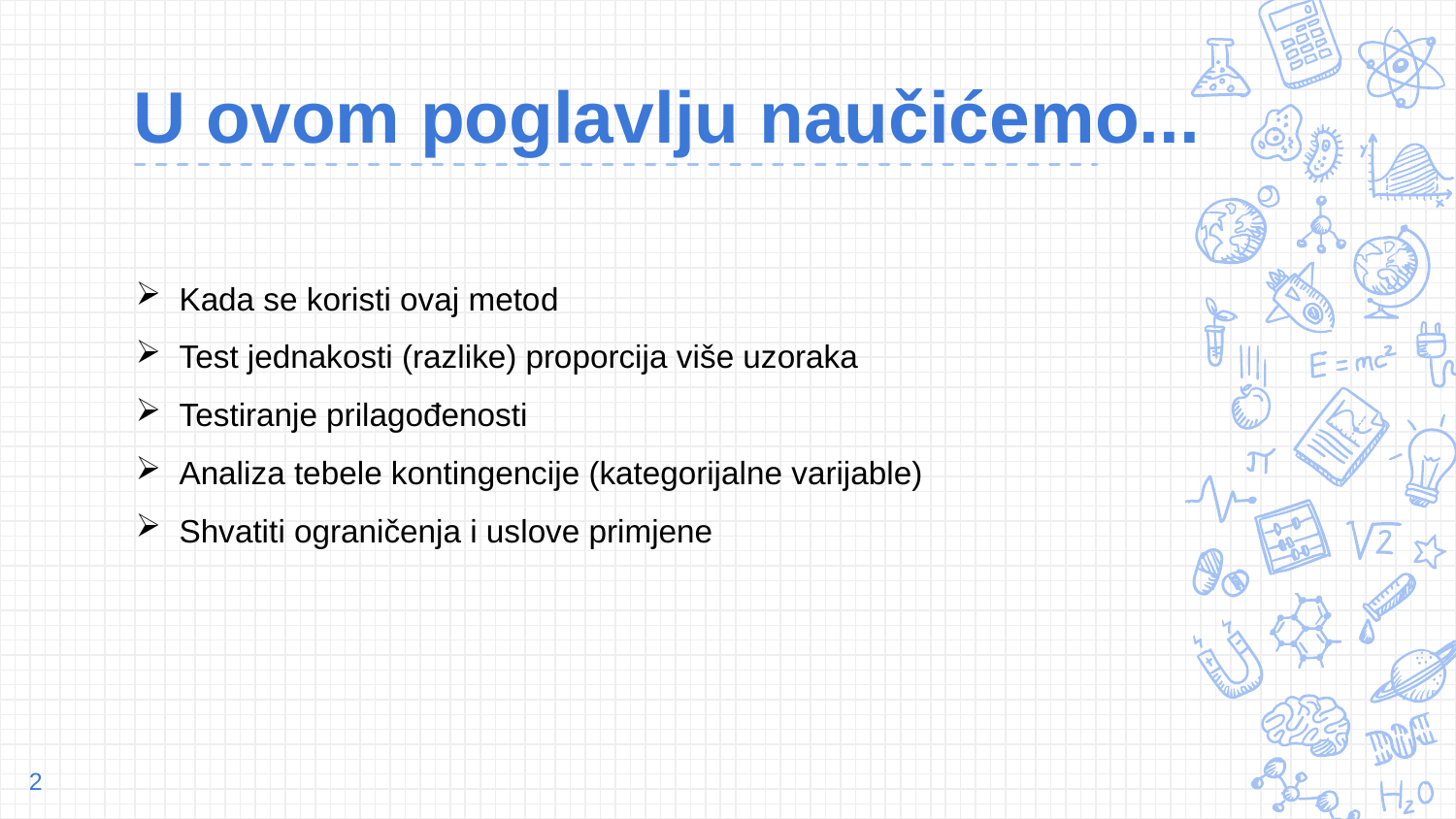

# U ovom poglavlju naučićemo...
 Kada se koristi ovaj metod
 Test jednakosti (razlike) proporcija više uzoraka
 Testiranje prilagođenosti
 Analiza tebele kontingencije (kategorijalne varijable)
 Shvatiti ograničenja i uslove primjene
2